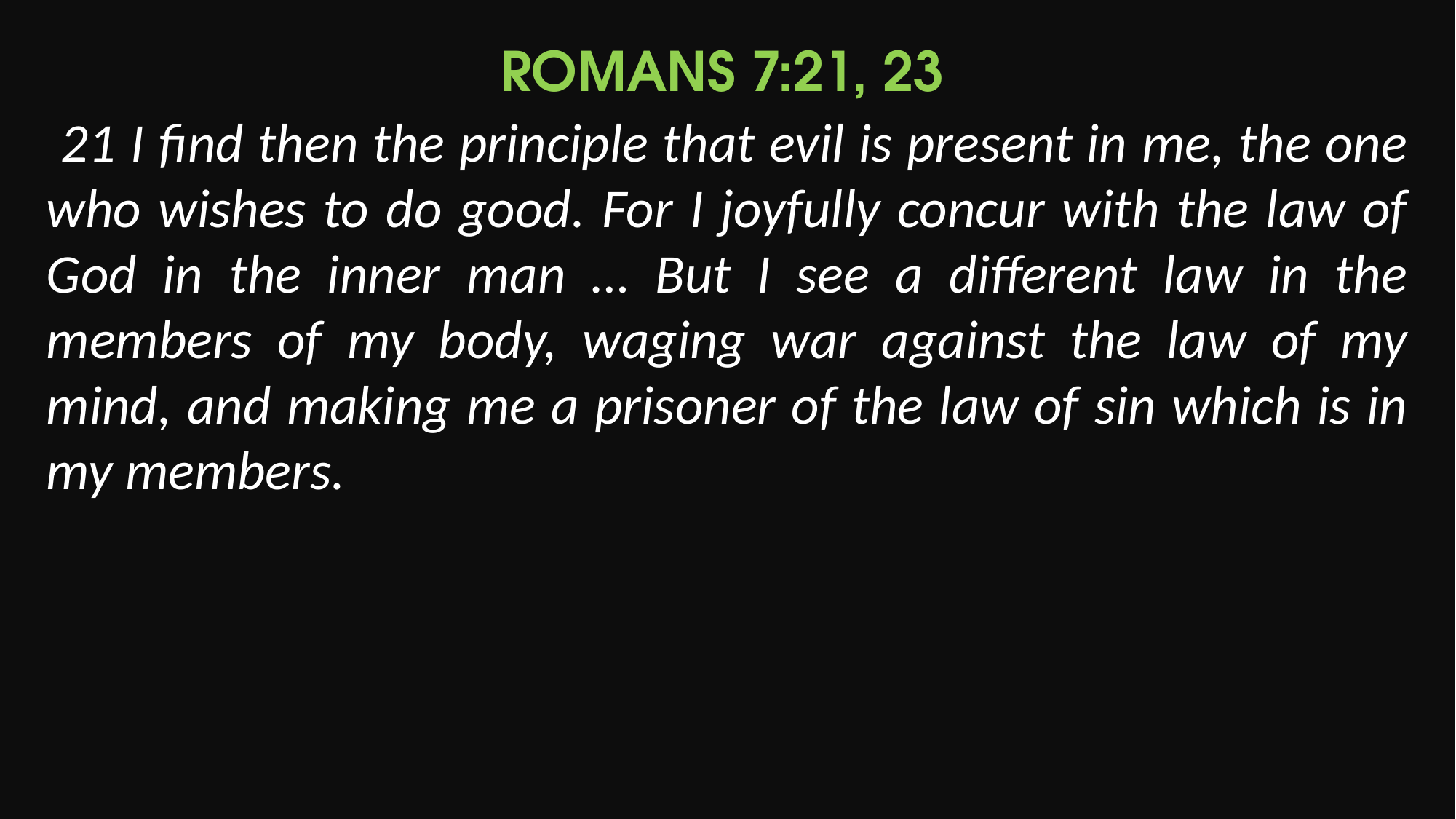

Romans 7:21, 23
 21 I find then the principle that evil is present in me, the one who wishes to do good. For I joyfully concur with the law of God in the inner man … But I see a different law in the members of my body, waging war against the law of my mind, and making me a prisoner of the law of sin which is in my members.